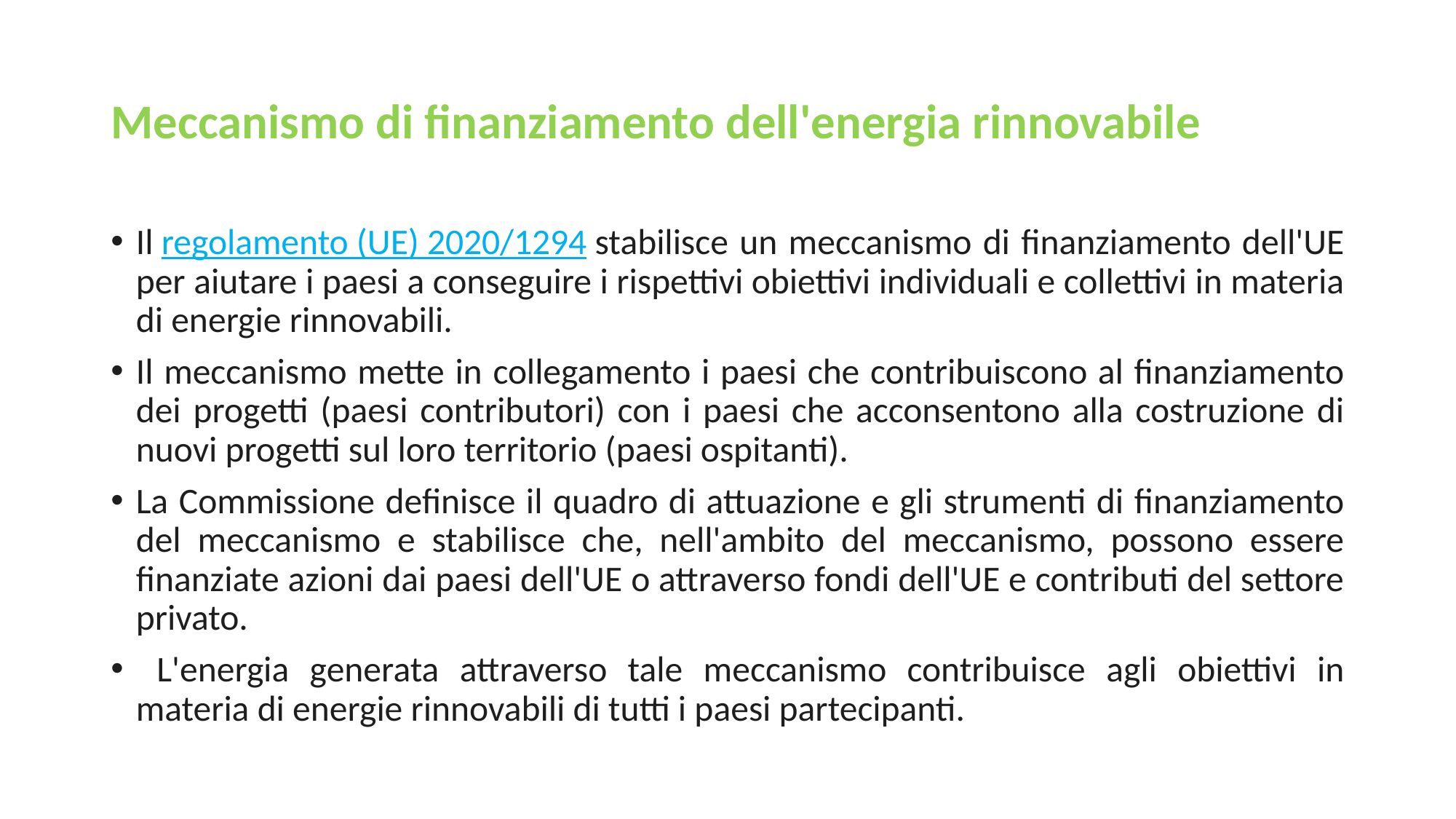

# Meccanismo di finanziamento dell'energia rinnovabile
Il regolamento (UE) 2020/1294 stabilisce un meccanismo di finanziamento dell'UE per aiutare i paesi a conseguire i rispettivi obiettivi individuali e collettivi in materia di energie rinnovabili.
Il meccanismo mette in collegamento i paesi che contribuiscono al finanziamento dei progetti (paesi contributori) con i paesi che acconsentono alla costruzione di nuovi progetti sul loro territorio (paesi ospitanti).
La Commissione definisce il quadro di attuazione e gli strumenti di finanziamento del meccanismo e stabilisce che, nell'ambito del meccanismo, possono essere finanziate azioni dai paesi dell'UE o attraverso fondi dell'UE e contributi del settore privato.
 L'energia generata attraverso tale meccanismo contribuisce agli obiettivi in materia di energie rinnovabili di tutti i paesi partecipanti.